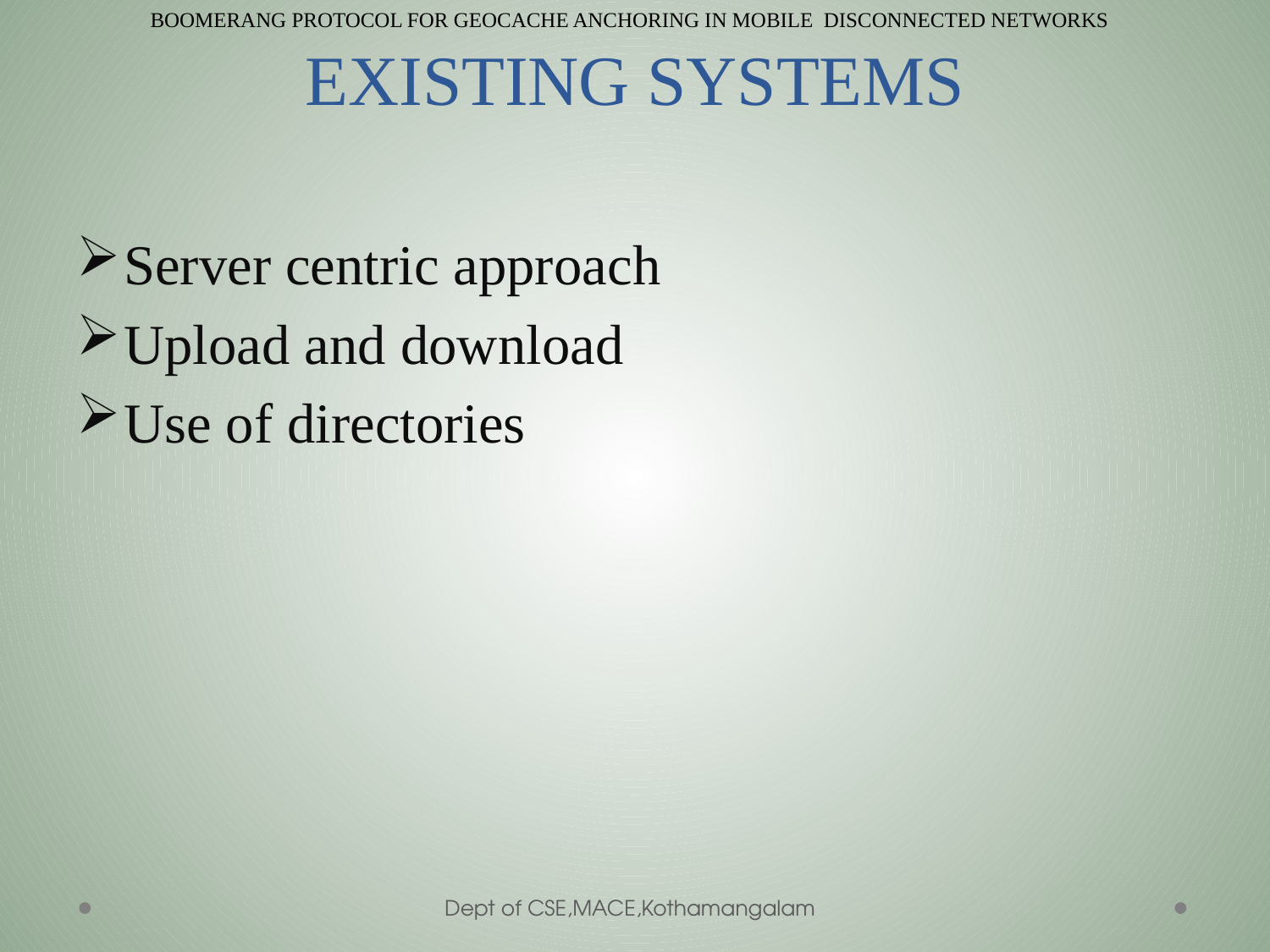

BOOMERANG PROTOCOL FOR GEOCACHE ANCHORING IN MOBILE  DISCONNECTED NETWORKS
# EXISTING SYSTEMS
Server centric approach
Upload and download
Use of directories

Dept of CSE,MACE,Kothamangalam